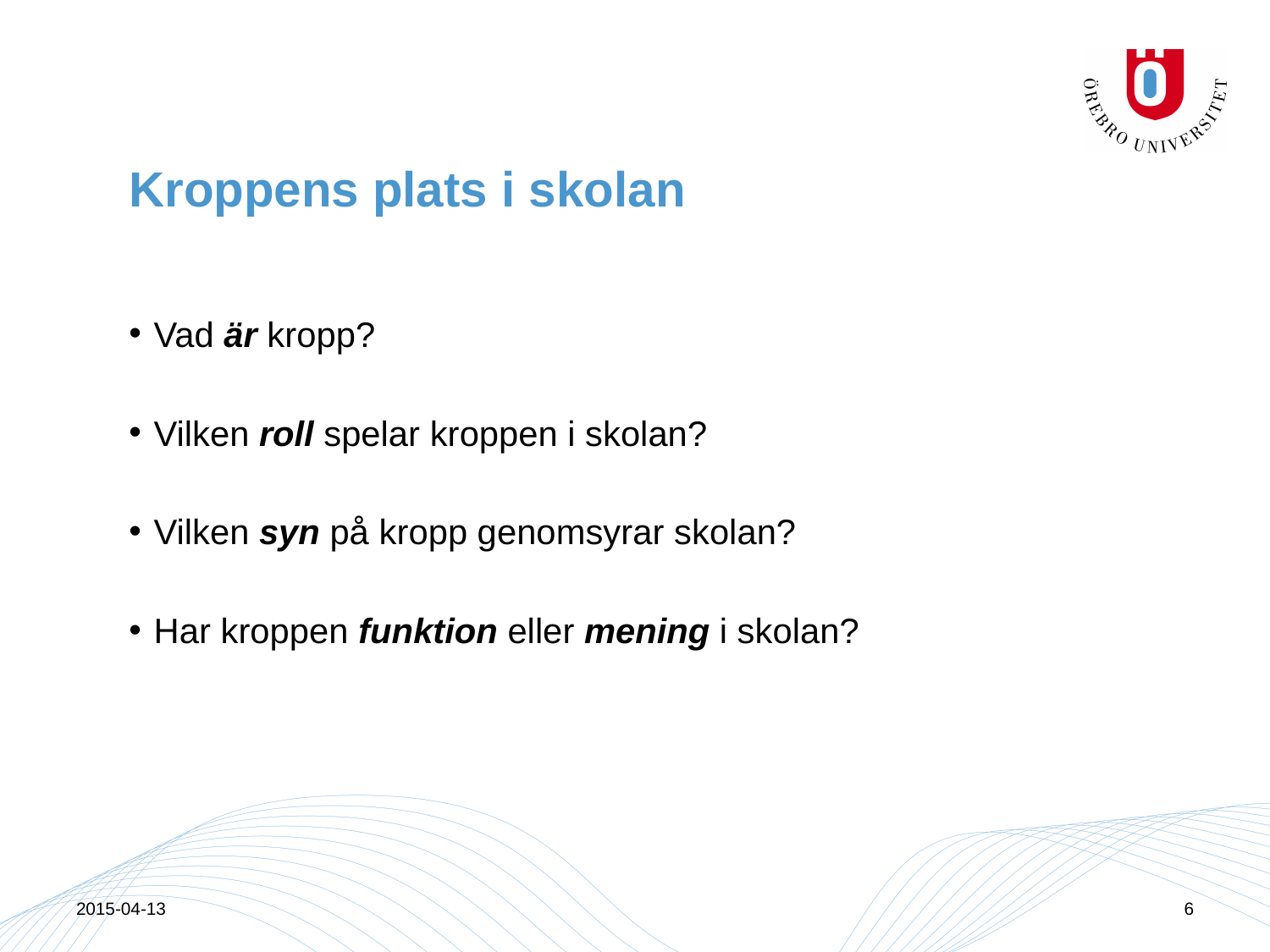

# Kroppens plats i skolan
Vad är kropp?

Vilken roll spelar kroppen i skolan?

Vilken syn på kropp genomsyrar skolan?

Har kroppen funktion eller mening i skolan?
2015-04-13
6